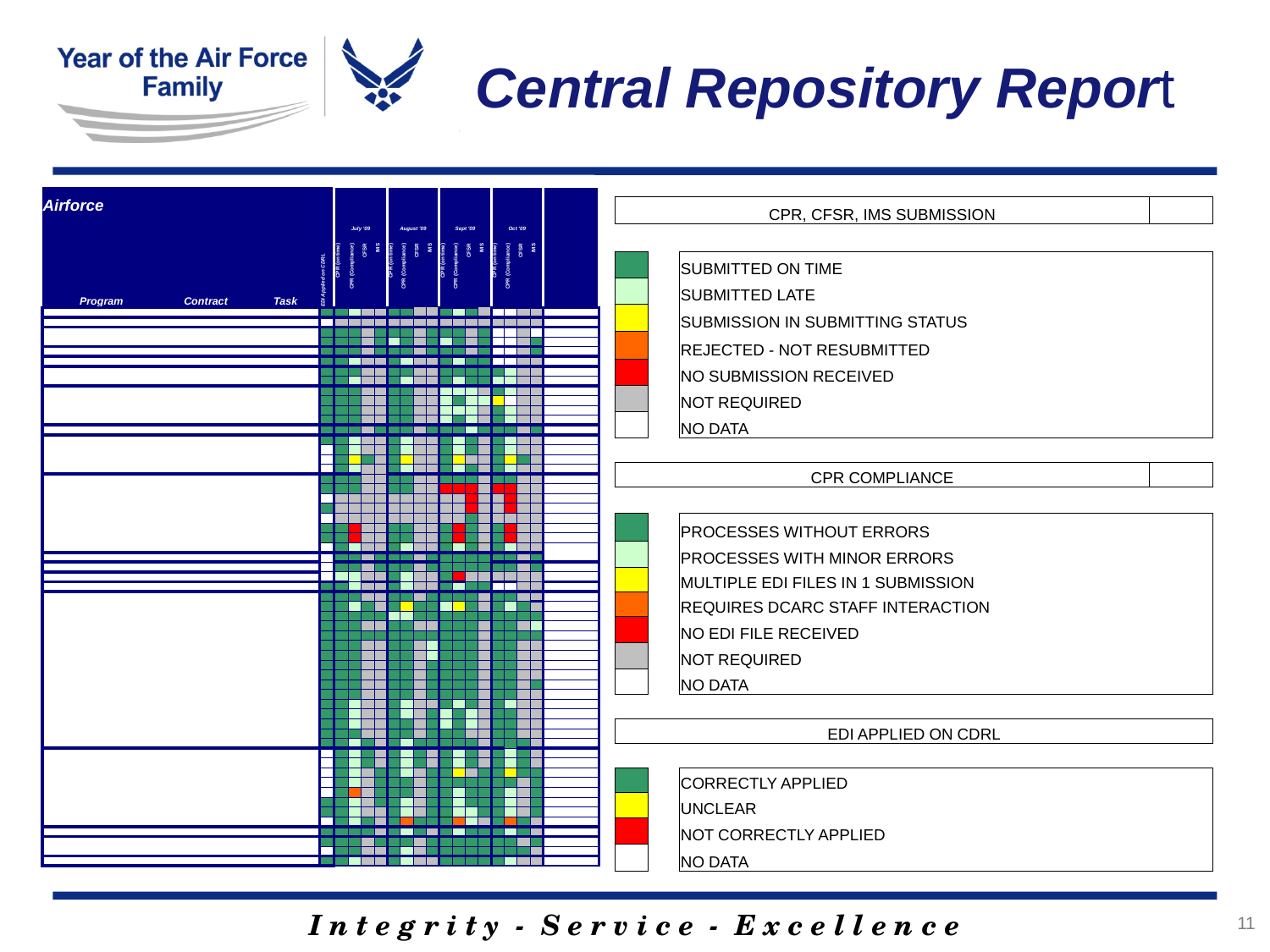

Central Repository Report
| Airforce |  |  |  |  |  |  |  |  |  |  |  |  |  |  |  |  |  |  |  |  |
| --- | --- | --- | --- | --- | --- | --- | --- | --- | --- | --- | --- | --- | --- | --- | --- | --- | --- | --- | --- | --- |
|  |  |  | EDI Applied on CDRL | July '09 |  |  |  | August '09 |  |  |  | Sept '09 |  |  |  | Oct '09 |  |  |  |  |
| Program | Contract | Task |  | CPR (on time) | CPR (Compliance) | CFSR | IMS | CPR (on time) | CPR (Compliance) | CFSR | IMS | CPR (on time) | CPR (Compliance) | CFSR | IMS | CPR (on time) | CPR (Compliance) | CFSR | IMS |  |
|  |  |  |  |  |  |  |  |  |  |  |  |  |  |  |  |  |  |  |  |  |
|  |  |  |  |  |  |  |  |  |  |  |  |  |  |  |  |  |  |  |  |  |
|  |  |  |  |  |  |  |  |  |  |  |  |  |  |  |  |  |  |  |  |  |
|  |  |  |  |  |  |  |  |  |  |  |  |  |  |  |  |  |  |  |  |  |
|  |  |  |  |  |  |  |  |  |  |  |  |  |  |  |  |  |  |  |  |  |
|  |  |  |  |  |  |  |  |  |  |  |  |  |  |  |  |  |  |  |  |  |
|  |  |  |  |  |  |  |  |  |  |  |  |  |  |  |  |  |  |  |  |  |
|  |  |  |  |  |  |  |  |  |  |  |  |  |  |  |  |  |  |  |  |  |
|  |  |  |  |  |  |  |  |  |  |  |  |  |  |  |  |  |  |  |  |  |
|  |  |  |  |  |  |  |  |  |  |  |  |  |  |  |  |  |  |  |  |  |
|  |  |  |  |  |  |  |  |  |  |  |  |  |  |  |  |  |  |  |  |  |
|  |  |  |  |  |  |  |  |  |  |  |  |  |  |  |  |  |  |  |  |  |
|  |  |  |  |  |  |  |  |  |  |  |  |  |  |  |  |  |  |  |  |  |
|  |  |  |  |  |  |  |  |  |  |  |  |  |  |  |  |  |  |  |  |  |
|  |  |  |  |  |  |  |  |  |  |  |  |  |  |  |  |  |  |  |  |  |
|  |  |  |  |  |  |  |  |  |  |  |  |  |  |  |  |  |  |  |  |  |
|  |  |  |  |  |  |  |  |  |  |  |  |  |  |  |  |  |  |  |  |  |
|  |  |  |  |  |  |  |  |  |  |  |  |  |  |  |  |  |  |  |  |  |
|  |  |  |  |  |  |  |  |  |  |  |  |  |  |  |  |  |  |  |  |  |
|  |  |  |  |  |  |  |  |  |  |  |  |  |  |  |  |  |  |  |  |  |
|  |  |  |  |  |  |  |  |  |  |  |  |  |  |  |  |  |  |  |  |  |
|  |  |  |  |  |  |  |  |  |  |  |  |  |  |  |  |  |  |  |  |  |
|  |  |  |  |  |  |  |  |  |  |  |  |  |  |  |  |  |  |  |  |  |
|  |  |  |  |  |  |  |  |  |  |  |  |  |  |  |  |  |  |  |  |  |
|  |  |  |  |  |  |  |  |  |  |  |  |  |  |  |  |  |  |  |  |  |
|  |  |  |  |  |  |  |  |  |  |  |  |  |  |  |  |  |  |  |  |  |
|  |  |  |  |  |  |  |  |  |  |  |  |  |  |  |  |  |  |  |  |  |
|  |  |  |  |  |  |  |  |  |  |  |  |  |  |  |  |  |  |  |  |  |
|  |  |  |  |  |  |  |  |  |  |  |  |  |  |  |  |  |  |  |  |  |
|  |  |  |  |  |  |  |  |  |  |  |  |  |  |  |  |  |  |  |  |  |
|  |  |  |  |  |  |  |  |  |  |  |  |  |  |  |  |  |  |  |  |  |
|  |  |  |  |  |  |  |  |  |  |  |  |  |  |  |  |  |  |  |  |  |
|  |  |  |  |  |  |  |  |  |  |  |  |  |  |  |  |  |  |  |  |  |
|  |  |  |  |  |  |  |  |  |  |  |  |  |  |  |  |  |  |  |  |  |
|  |  |  |  |  |  |  |  |  |  |  |  |  |  |  |  |  |  |  |  |  |
|  |  |  |  |  |  |  |  |  |  |  |  |  |  |  |  |  |  |  |  |  |
|  |  |  |  |  |  |  |  |  |  |  |  |  |  |  |  |  |  |  |  |  |
|  |  |  |  |  |  |  |  |  |  |  |  |  |  |  |  |  |  |  |  |  |
|  |  |  |  |  |  |  |  |  |  |  |  |  |  |  |  |  |  |  |  |  |
|  |  |  |  |  |  |  |  |  |  |  |  |  |  |  |  |  |  |  |  |  |
|  |  |  |  |  |  |  |  |  |  |  |  |  |  |  |  |  |  |  |  |  |
|  |  |  |  |  |  |  |  |  |  |  |  |  |  |  |  |  |  |  |  |  |
|  |  |  |  |  |  |  |  |  |  |  |  |  |  |  |  |  |  |  |  |  |
|  |  |  |  |  |  |  |  |  |  |  |  |  |  |  |  |  |  |  |  |  |
|  |  |  |  |  |  |  |  |  |  |  |  |  |  |  |  |  |  |  |  |  |
|  |  |  |  |  |  |  |  |  |  |  |  |  |  |  |  |  |  |  |  |  |
|  |  |  |  |  |  |  |  |  |  |  |  |  |  |  |  |  |  |  |  |  |
|  |  |  |  |  |  |  |  |  |  |  |  |  |  |  |  |  |  |  |  |  |
|  |  |  |  |  |  |  |  |  |  |  |  |  |  |  |  |  |  |  |  |  |
|  |  |  |  |  |  |  |  |  |  |  |  |  |  |  |  |  |  |  |  |  |
|  |  |  |  |  |  |  |  |  |  |  |  |  |  |  |  |  |  |  |  |  |
|  |  |  |  |  |  |  |  |  |  |  |  |  |  |  |  |  |  |  |  |  |
|  |  |  |  |  |  |  |  |  |  |  |  |  |  |  |  |  |  |  |  |  |
|  |  |  |  |  |  |  |  |  |  |  |  |  |  |  |  |  |  |  |  |  |
|  |  |  |  |  |  |  |  |  |  |  |  |  |  |  |  |  |  |  |  |  |
|  |  |  |  |  |  |  |  |  |  |  |  |  |  |  |  |  |  |  |  |  |
|  |  |  |  |  |  |  |  |  |  |  |  |  |  |  |  |  |  |  |  |  |
| CPR, CFSR, IMS SUBMISSION |  |  |  |  |  |  |  |  |  |  |  |  |  |  |  |  |  |  |
| --- | --- | --- | --- | --- | --- | --- | --- | --- | --- | --- | --- | --- | --- | --- | --- | --- | --- | --- |
|  |  |  |  |  |  |  |  |  |  |  |  |  |  |  |  |  |  |  |
|  |  | SUBMITTED ON TIME |  |  |  |  |  |  |  |  |  |  |  |  |  |  |  |  |
|  |  | SUBMITTED LATE |  |  |  |  |  |  |  |  |  |  |  |  |  |  |  |  |
|  |  | SUBMISSION IN SUBMITTING STATUS |  |  |  |  |  |  |  |  |  |  |  |  |  |  |  |  |
|  |  | REJECTED - NOT RESUBMITTED |  |  |  |  |  |  |  |  |  |  |  |  |  |  |  |  |
|  |  | NO SUBMISSION RECEIVED |  |  |  |  |  |  |  |  |  |  |  |  |  |  |  |  |
|  |  | NOT REQUIRED |  |  |  |  |  |  |  |  |  |  |  |  |  |  |  |  |
|  |  | NO DATA |  |  |  |  |  |  |  |  |  |  |  |  |  |  |  |  |
|  |  |  |  |  |  |  |  |  |  |  |  |  |  |  |  |  |  |  |
| CPR COMPLIANCE |  |  |  |  |  |  |  |  |  |  |  |  |  |  |  |  |  |  |
|  |  |  |  |  |  |  |  |  |  |  |  |  |  |  |  |  |  |  |
|  |  | PROCESSES WITHOUT ERRORS |  |  |  |  |  |  |  |  |  |  |  |  |  |  |  |  |
|  |  | PROCESSES WITH MINOR ERRORS |  |  |  |  |  |  |  |  |  |  |  |  |  |  |  |  |
|  |  | MULTIPLE EDI FILES IN 1 SUBMISSION |  |  |  |  |  |  |  |  |  |  |  |  |  |  |  |  |
|  |  | REQUIRES DCARC STAFF INTERACTION |  |  |  |  |  |  |  |  |  |  |  |  |  |  |  |  |
|  |  | NO EDI FILE RECEIVED |  |  |  |  |  |  |  |  |  |  |  |  |  |  |  |  |
|  |  | NOT REQUIRED |  |  |  |  |  |  |  |  |  |  |  |  |  |  |  |  |
|  |  | NO DATA |  |  |  |  |  |  |  |  |  |  |  |  |  |  |  |  |
|  |  |  |  |  |  |  |  |  |  |  |  |  |  |  |  |  |  |  |
| EDI APPLIED ON CDRL |  |  |  |  |  |  |  |  |  |  |  |  |  |  |  |  |  |  |
|  |  |  |  |  |  |  |  |  |  |  |  |  |  |  |  |  |  |  |
|  |  | CORRECTLY APPLIED |  |  |  |  |  |  |  |  |  |  |  |  |  |  |  |  |
|  |  | UNCLEAR |  |  |  |  |  |  |  |  |  |  |  |  |  |  |  |  |
|  |  | NOT CORRECTLY APPLIED |  |  |  |  |  |  |  |  |  |  |  |  |  |  |  |  |
|  |  | NO DATA |  |  |  |  |  |  |  |  |  |  |  |  |  |  |  |  |
11